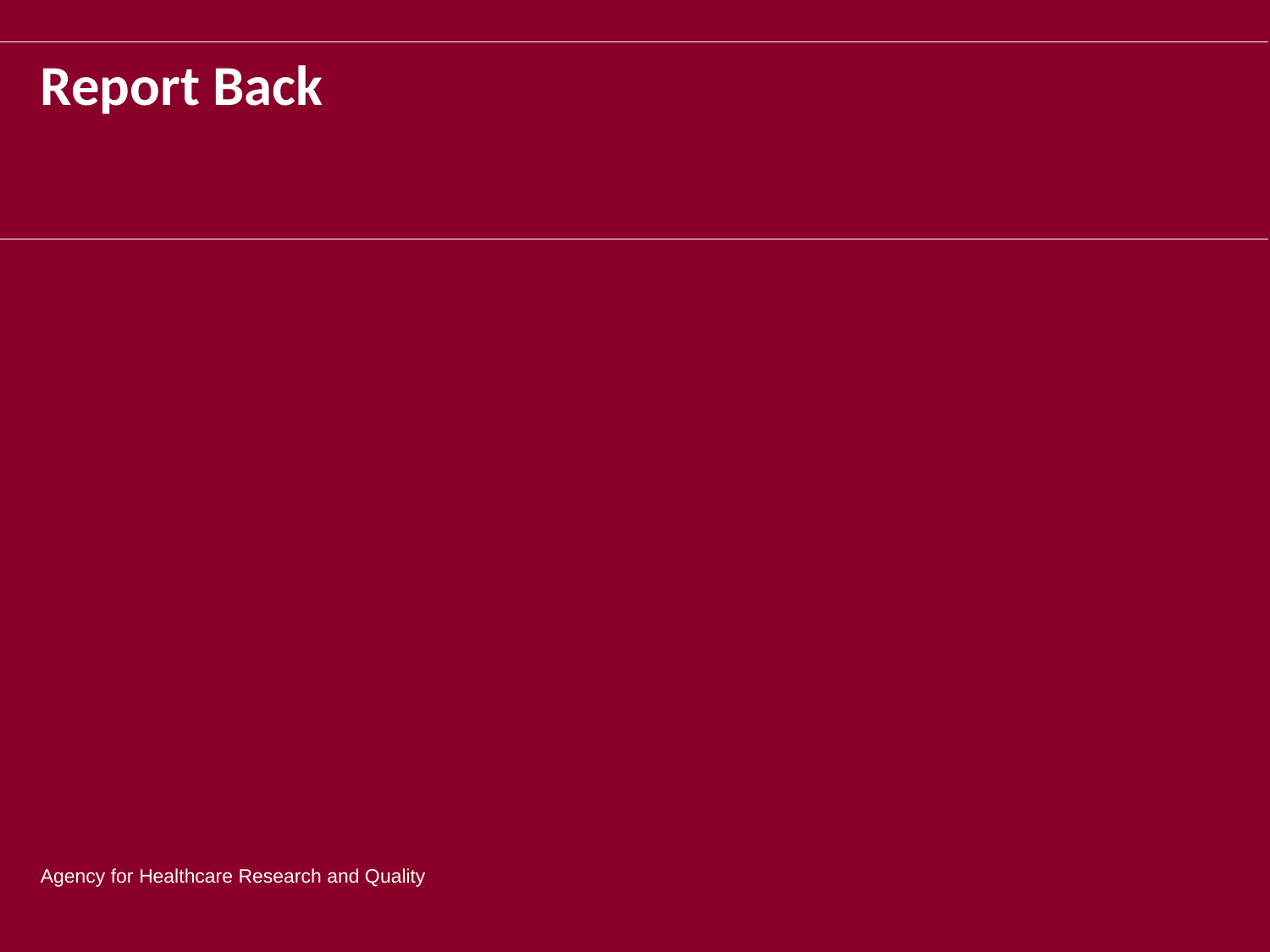

Report Back

Agency for Healthcare Research and Quality